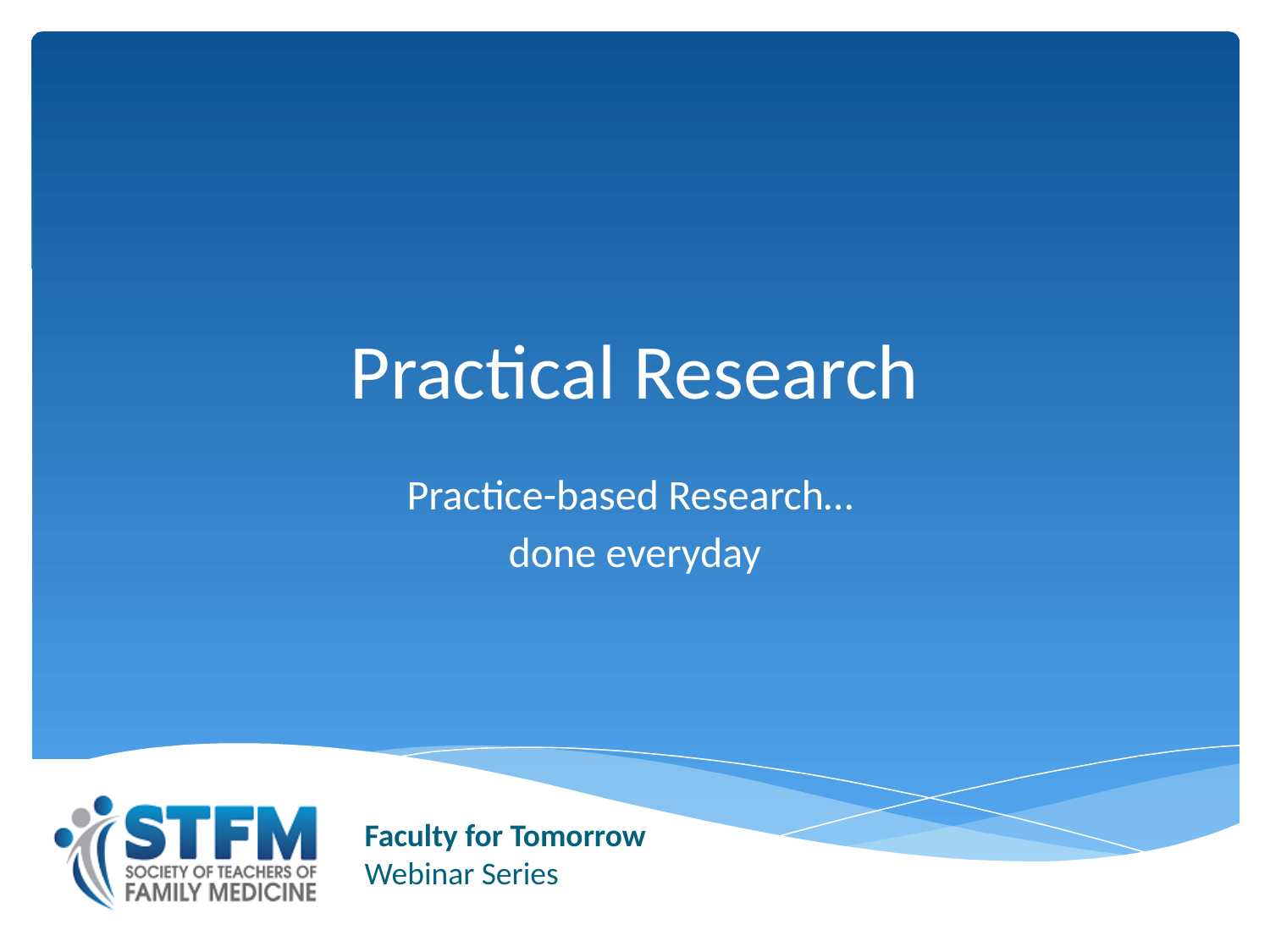

# Practical Research
Practice-based Research…
done everyday